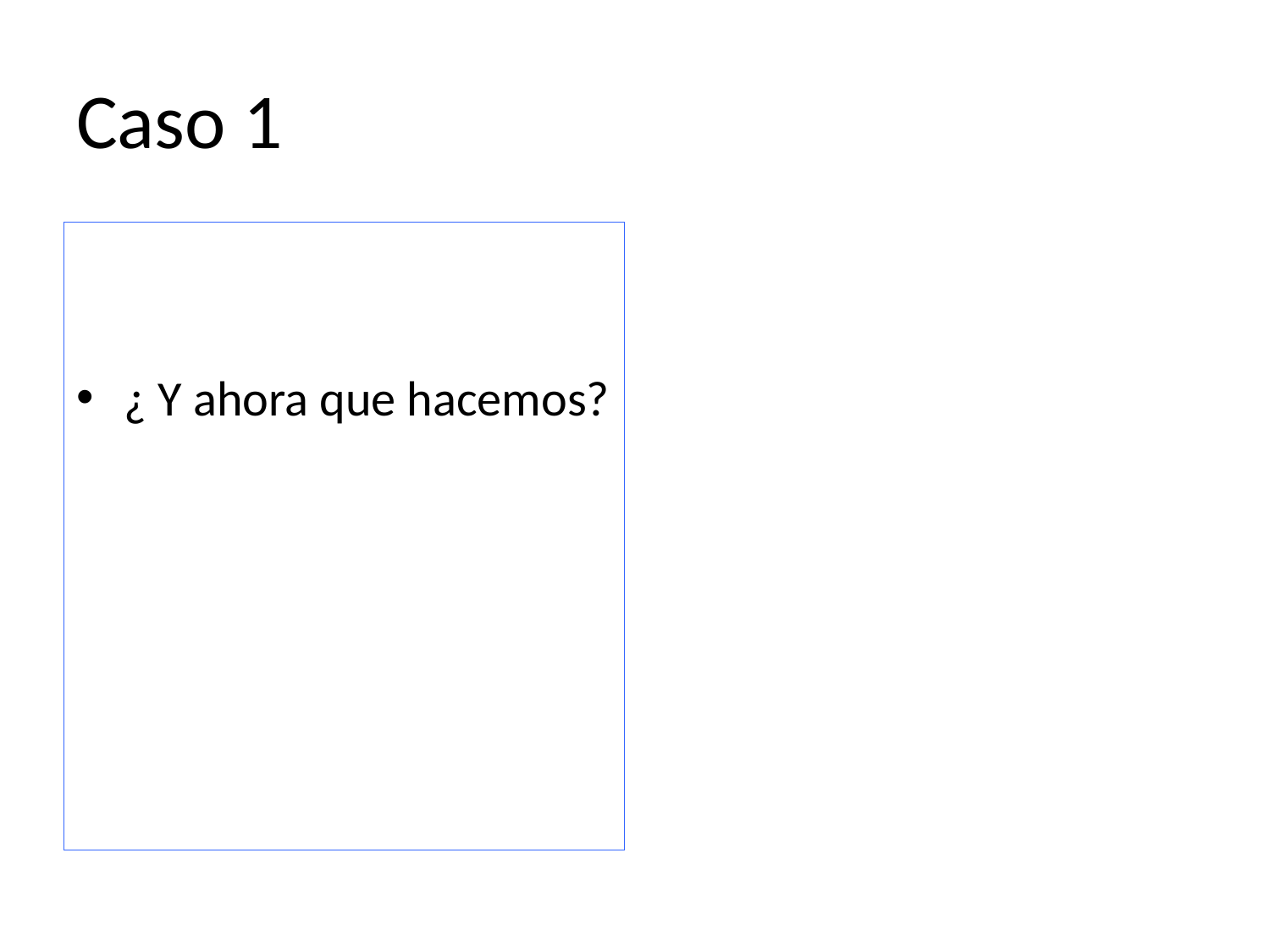

# Caso 1

¿ Y ahora que hacemos?